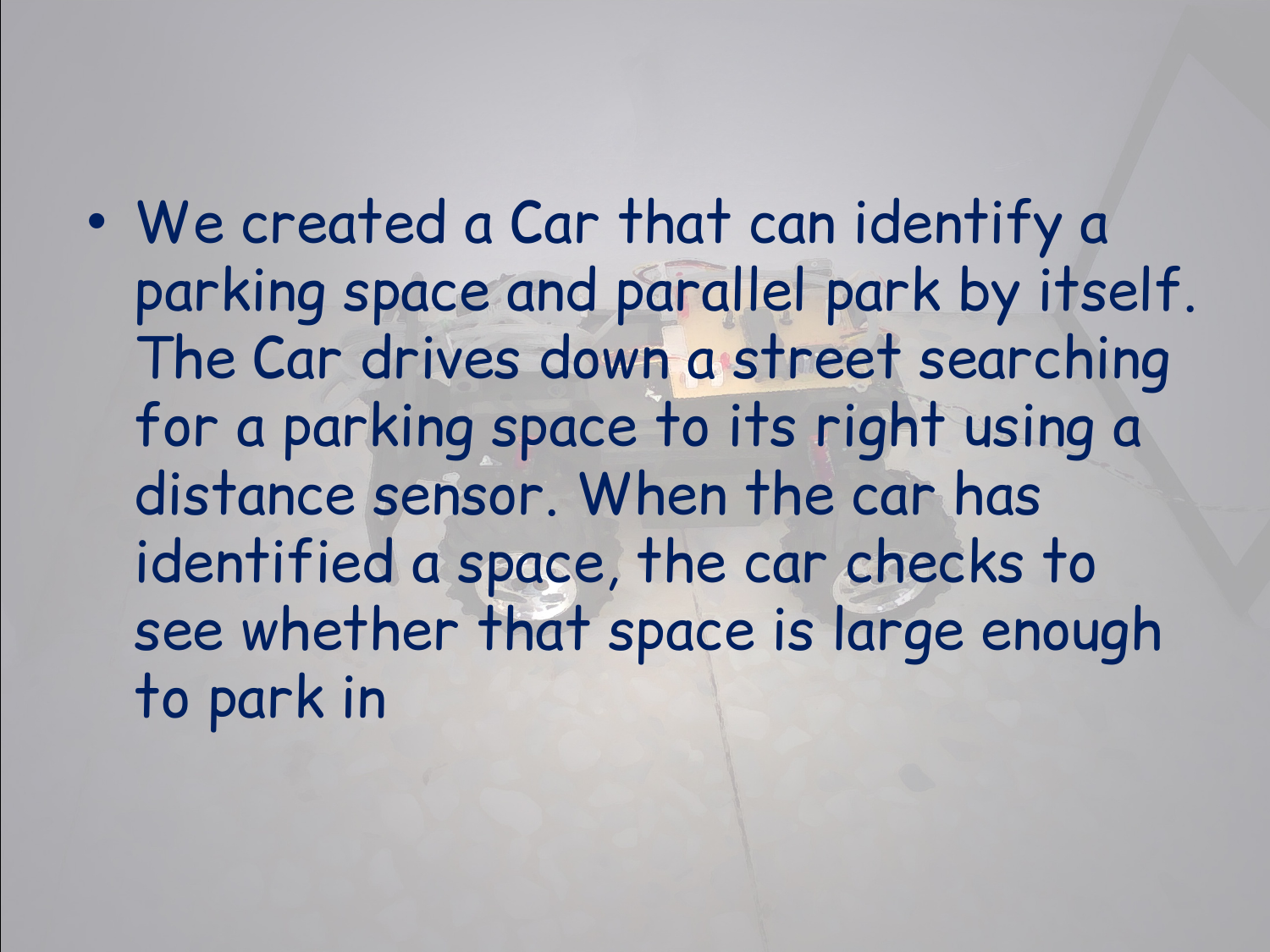

We created a Car that can identify a parking space and parallel park by itself. The Car drives down a street searching for a parking space to its right using a distance sensor. When the car has identified a space, the car checks to see whether that space is large enough to park in